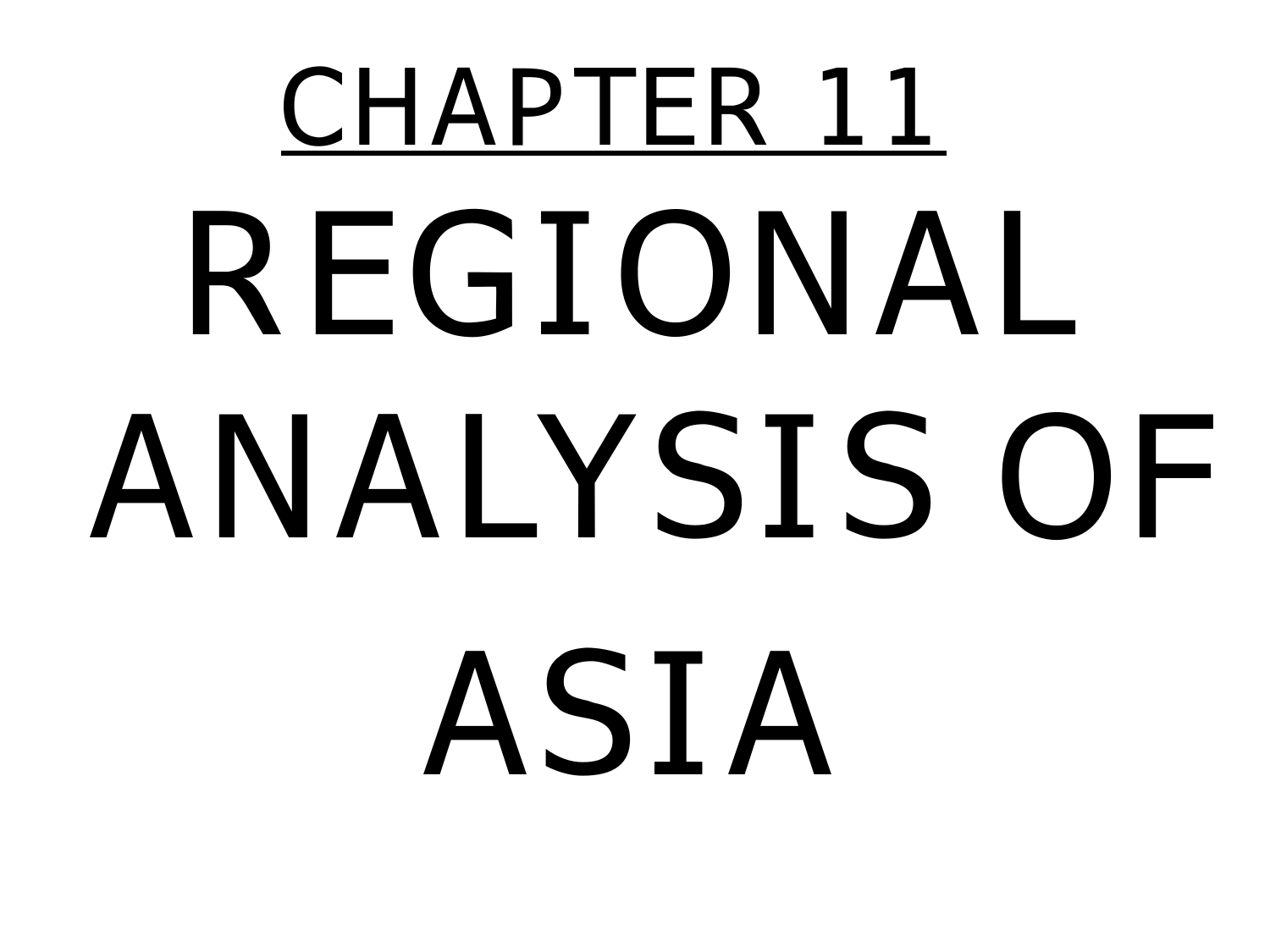

# CHAPTER 11
REGIONAL ANALYSIS OF
ASIA